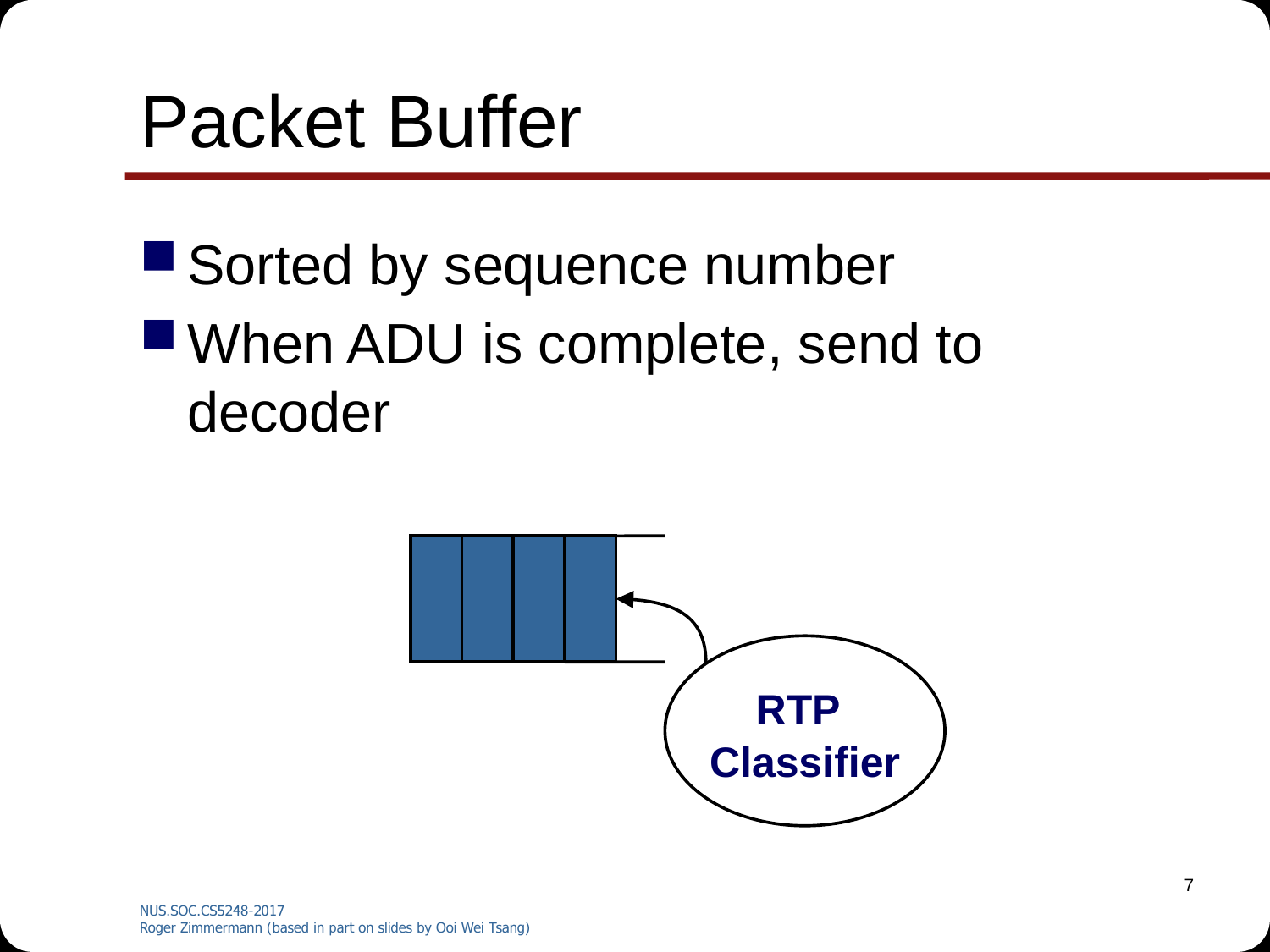

# Packet Buffer
Sorted by sequence number
When ADU is complete, send to decoder

RTP
Classifier

7
NUS.SOC.CS5248-2017
Roger Zimmermann (based in part on slides by Ooi Wei Tsang)